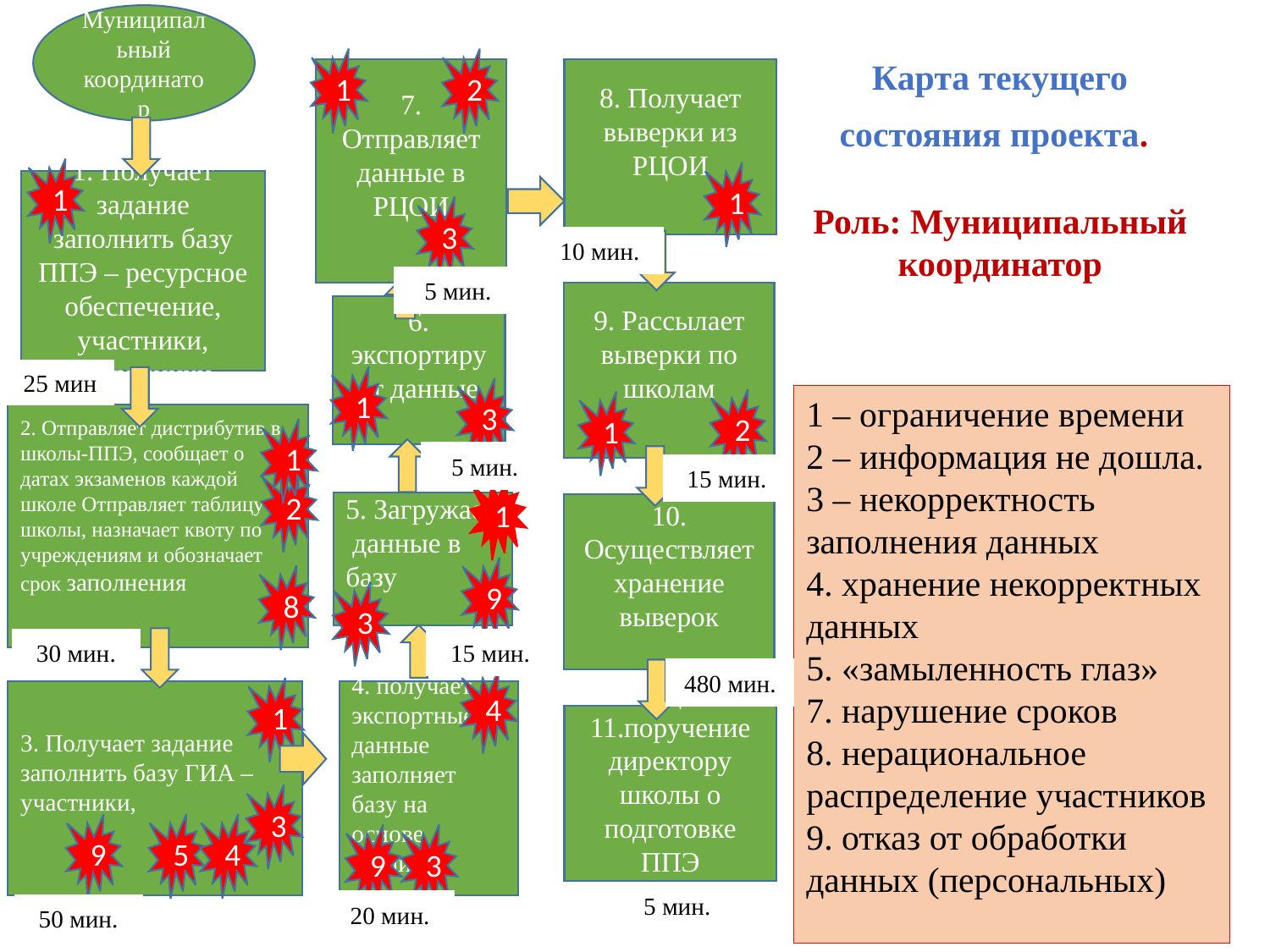

Муниципальный координатор
2
1
Карта текущего состояния проекта.

Роль: Муниципальный координатор

7. Отправляет данные в РЦОИ

8. Получает выверки из РЦОИ

1
1
1. Получает задание заполнить базу ППЭ – ресурсное обеспечение, участники, сотрудники

3
10 мин.

5 мин.

9. Рассылает выверки по школам

6. экспортирует данные

25 мин
1

3
1 – ограничение времени
2 – информация не дошла.
3 – некорректность заполнения данных
4. хранение некорректных данных
5. «замыленность глаз»
7. нарушение сроков
8. нерациональное распределение участников
9. отказ от обработки данных (персональных)

2
1

2. Отправляет дистрибутив в школы-ППЭ, сообщает о датах экзаменов каждой школе Отправляет таблицу в школы, назначает квоту по учреждениям и обозначает срок заполнения

1

5 мин.

15 мин.
2
1

5. Загружает  данные в базу

10. Осуществляет хранение выверок

9
8
3

30 мин.
15 мин.
480 мин.

4
1
3. Получает задание заполнить базу ГИА – участники,

4. получает экспортные данные
заполняет базу на основе таблицы

11. Дает 11.поручение директору школы о подготовке ППЭ

3
9
5
4
9
3
5 мин.
20 мин.
50 мин.